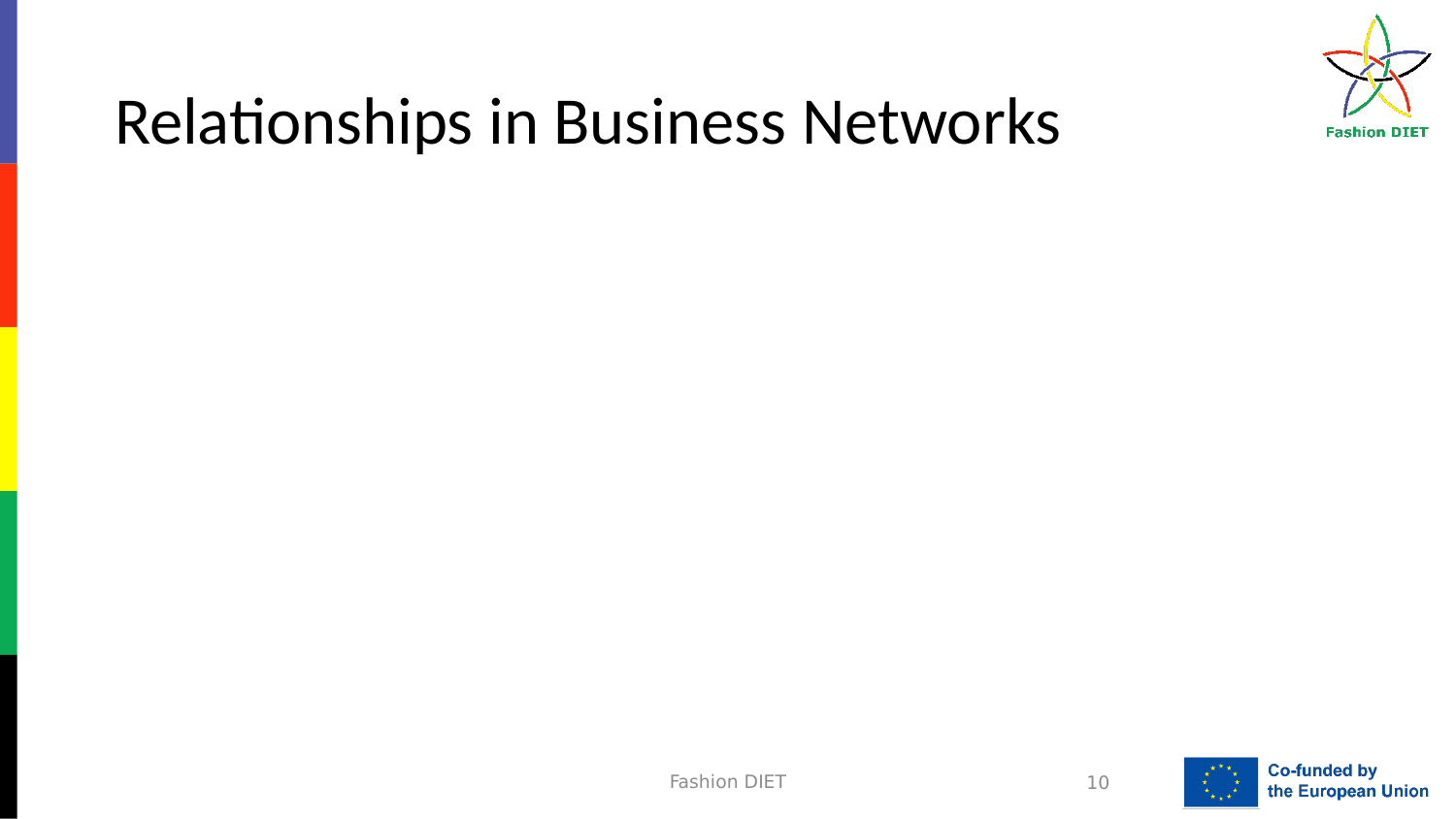

# Relationships in Business Networks
Fashion DIET
10